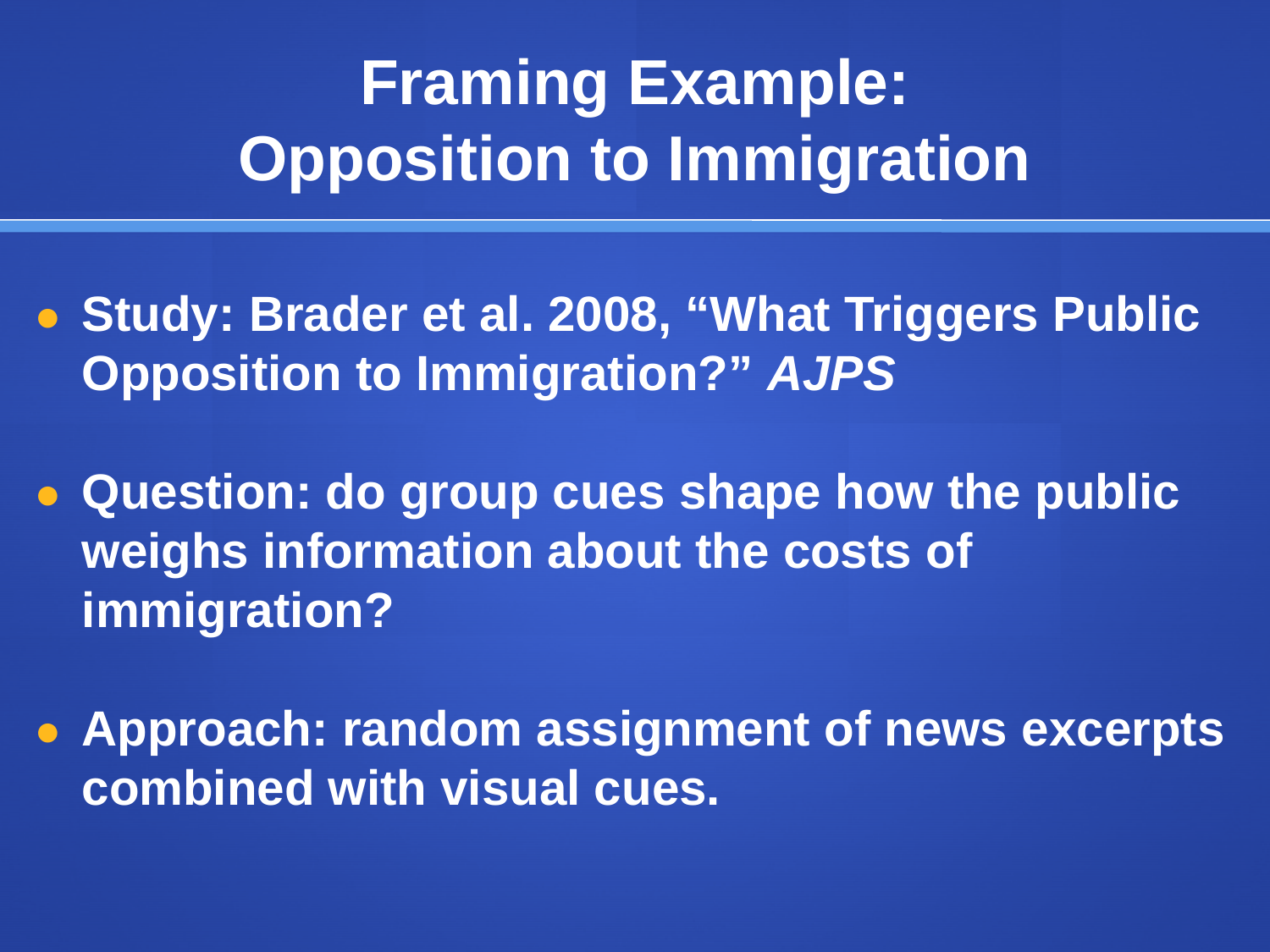

# Framing Example: Opposition to Immigration
Study: Brader et al. 2008, “What Triggers Public Opposition to Immigration?” AJPS

Question: do group cues shape how the public weighs information about the costs of immigration?

Approach: random assignment of news excerpts combined with visual cues.